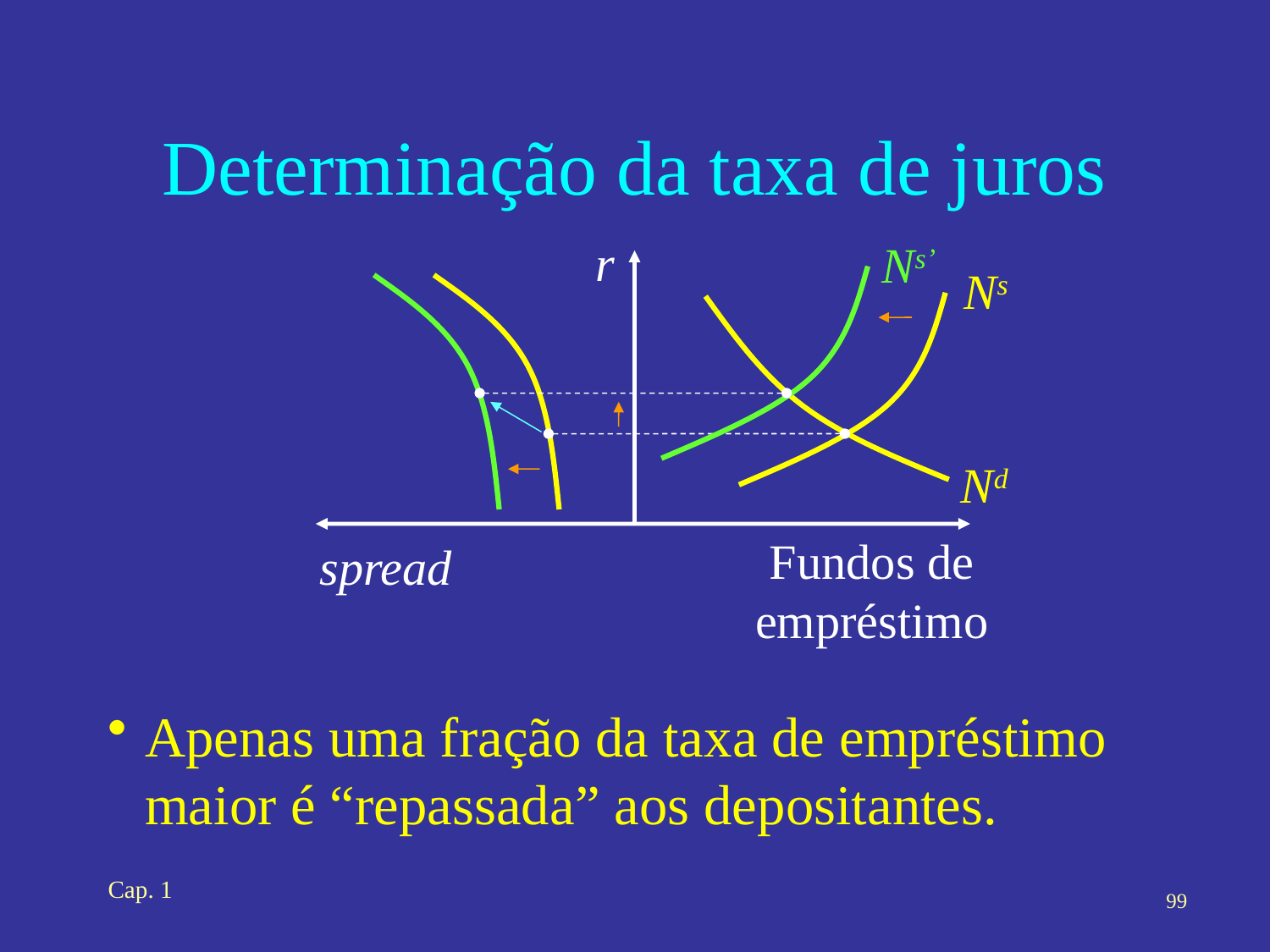

# Determinação da taxa de juros
r

Ns

Nd

Fundos de empréstimo
spread
Ns’

Apenas uma fração da taxa de empréstimo maior é “repassada” aos depositantes.
Cap. 1